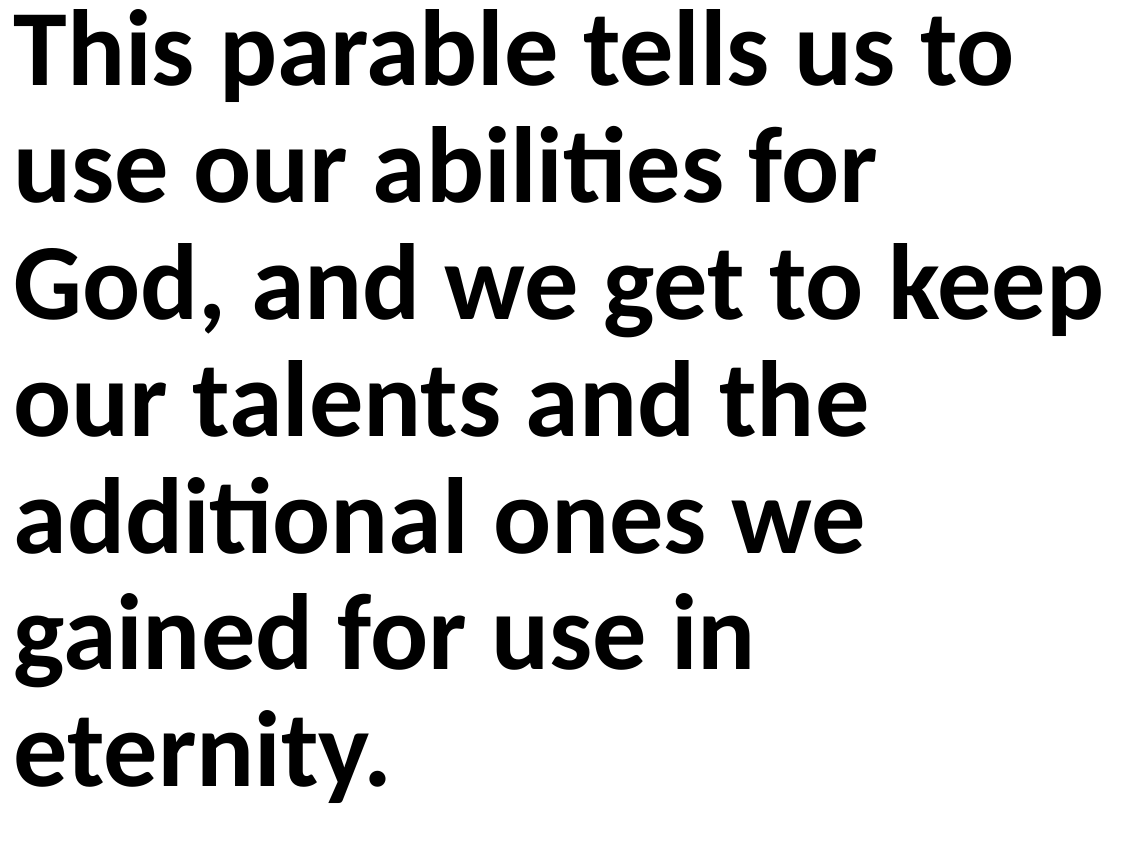

This parable tells us to use our abilities for God, and we get to keep our talents and the additional ones we gained for use in eternity.